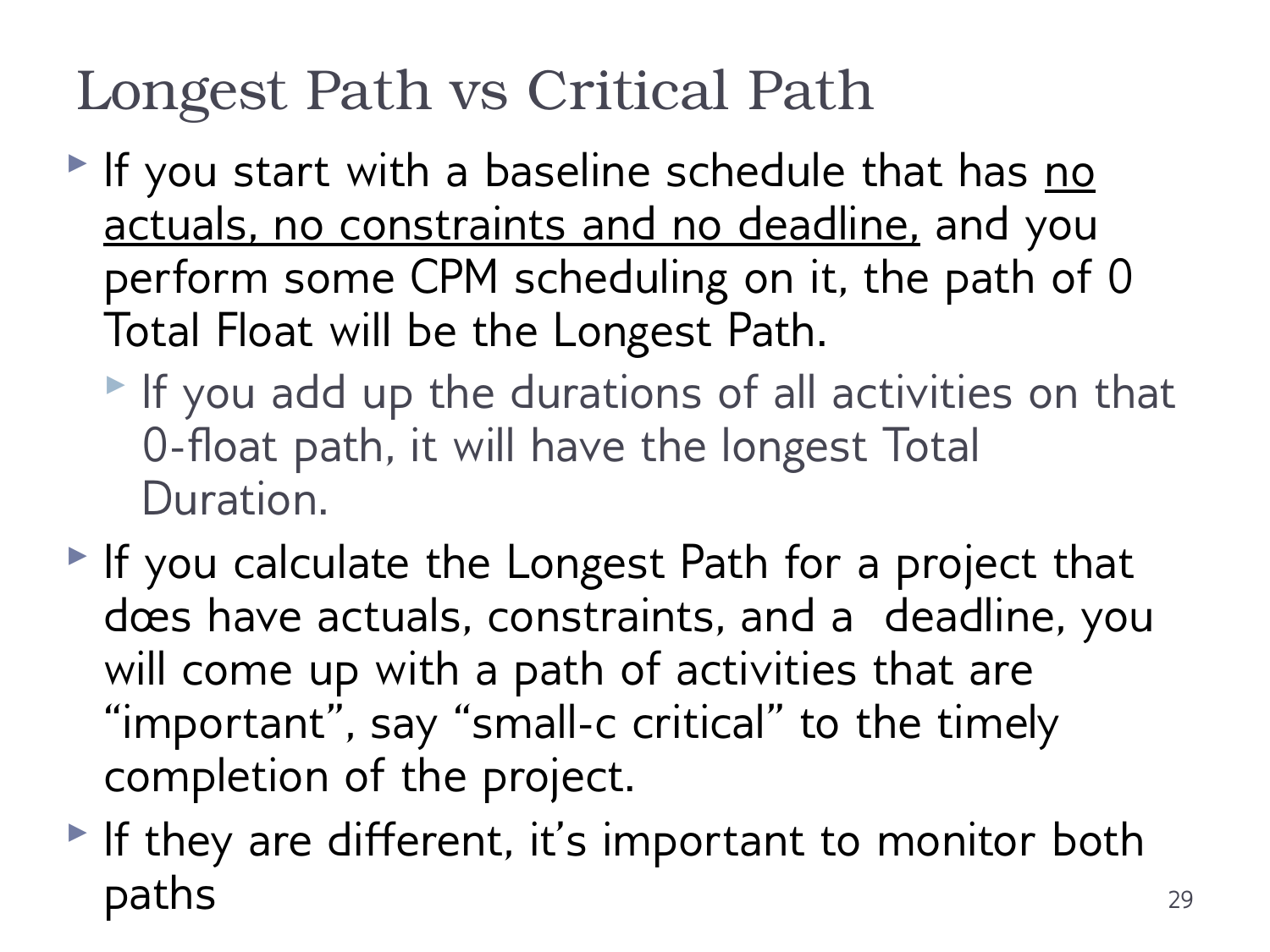

# Longest Path vs Critical Path
If you start with a baseline schedule that has no actuals, no constraints and no deadline, and you perform some CPM scheduling on it, the path of 0 Total Float will be the Longest Path.
If you add up the durations of all activities on that 0-float path, it will have the longest Total Duration.
If you calculate the Longest Path for a project that does have actuals, constraints, and a  deadline, you will come up with a path of activities that are “important”, say “small-c critical” to the timely completion of the project.
If they are different, it’s important to monitor both paths

29